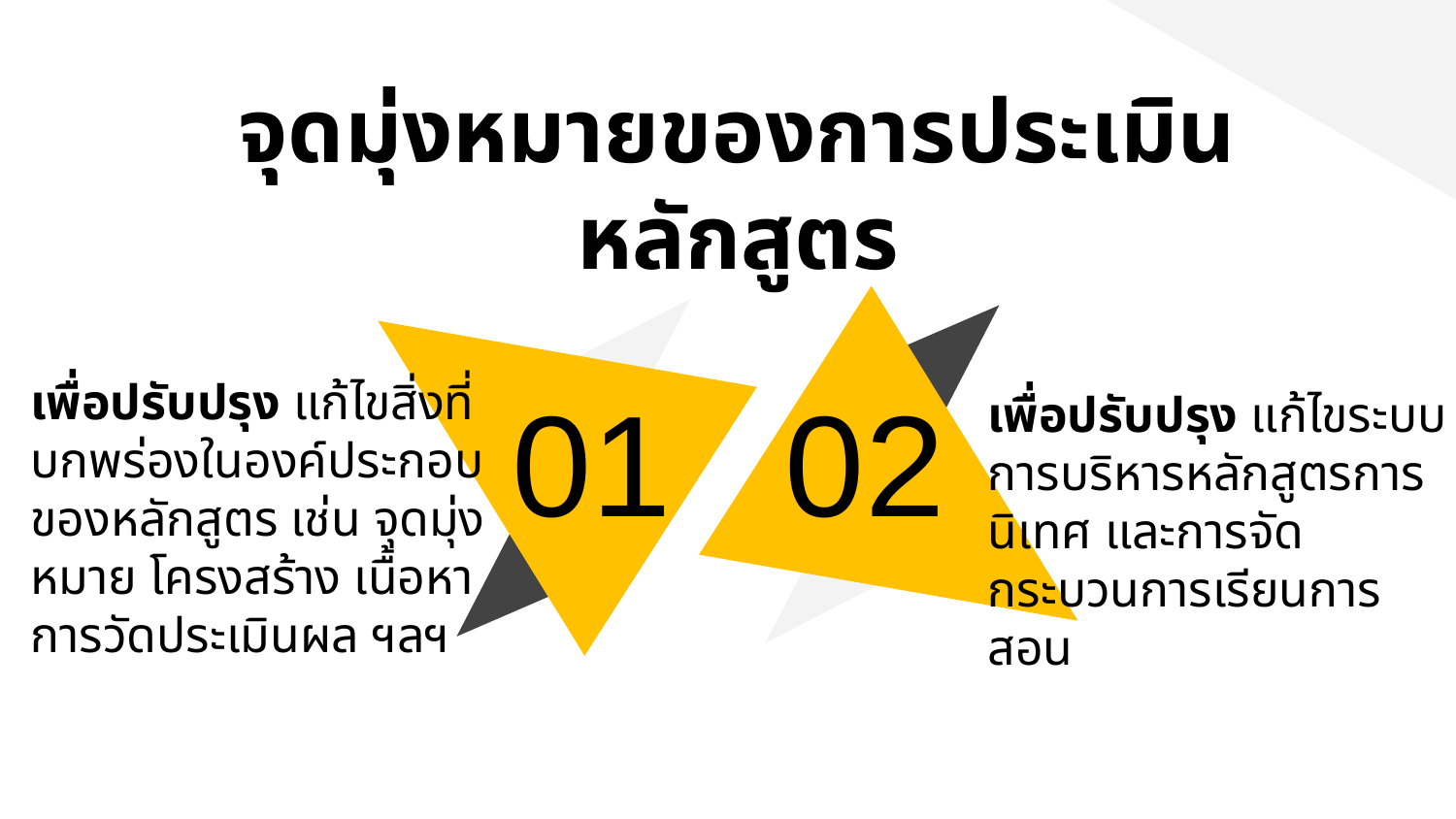

จุดมุ่งหมายของการประเมินหลักสูตร
# 01
02
เพื่อปรับปรุง แก้ไขสิ่งที่บกพร่องในองค์ประกอบของหลักสูตร เช่น จุดมุ่งหมาย โครงสร้าง เนื้อหา การวัดประเมินผล ฯลฯ
เพื่อปรับปรุง แก้ไขระบบการบริหารหลักสูตรการนิเทศ และการจัดกระบวนการเรียนการสอน